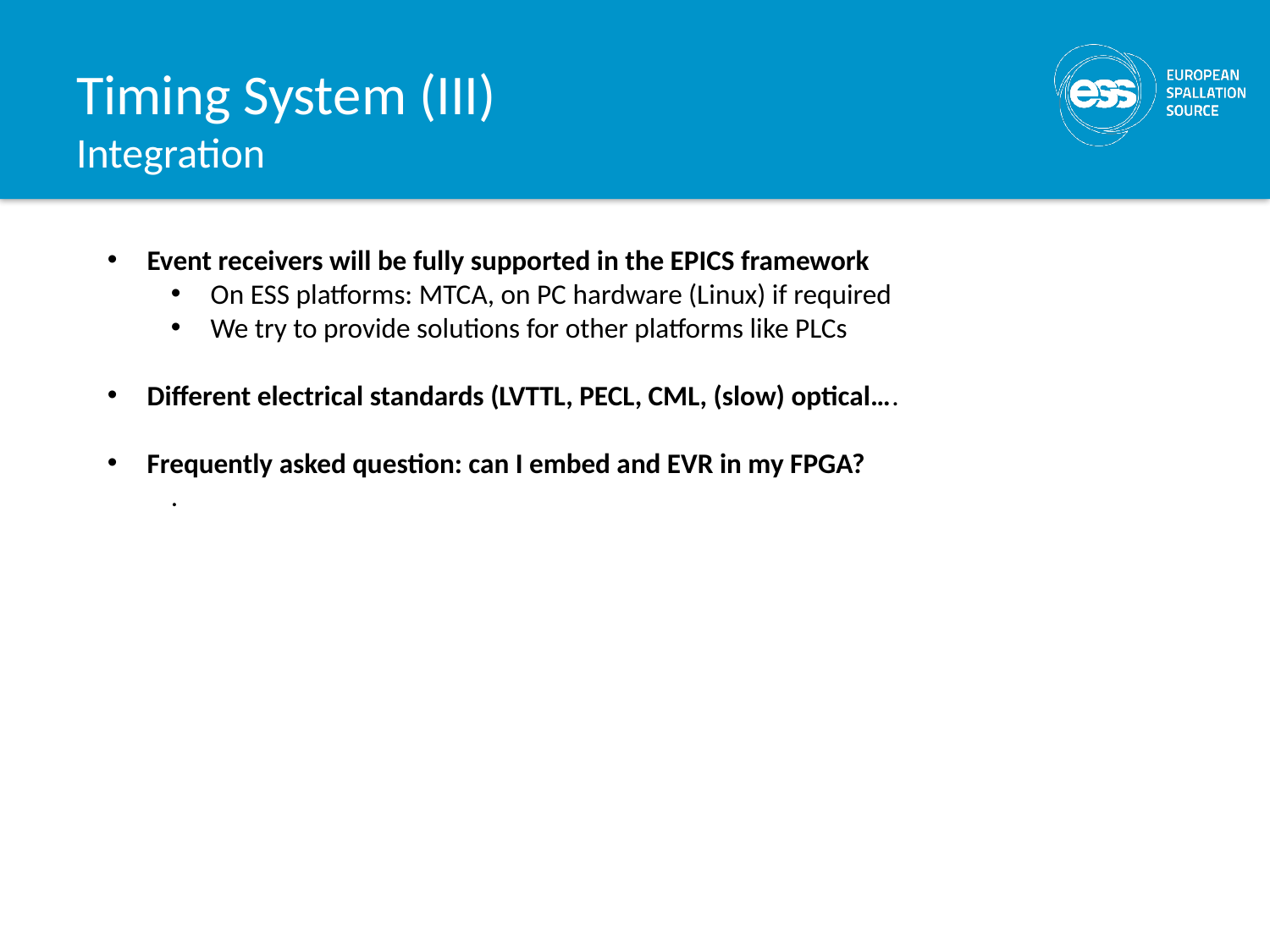

# Timing System (III) Integration
Event receivers will be fully supported in the EPICS framework
On ESS platforms: MTCA, on PC hardware (Linux) if required
We try to provide solutions for other platforms like PLCs

Different electrical standards (LVTTL, PECL, CML, (slow) optical….

Frequently asked question: can I embed and EVR in my FPGA?
.